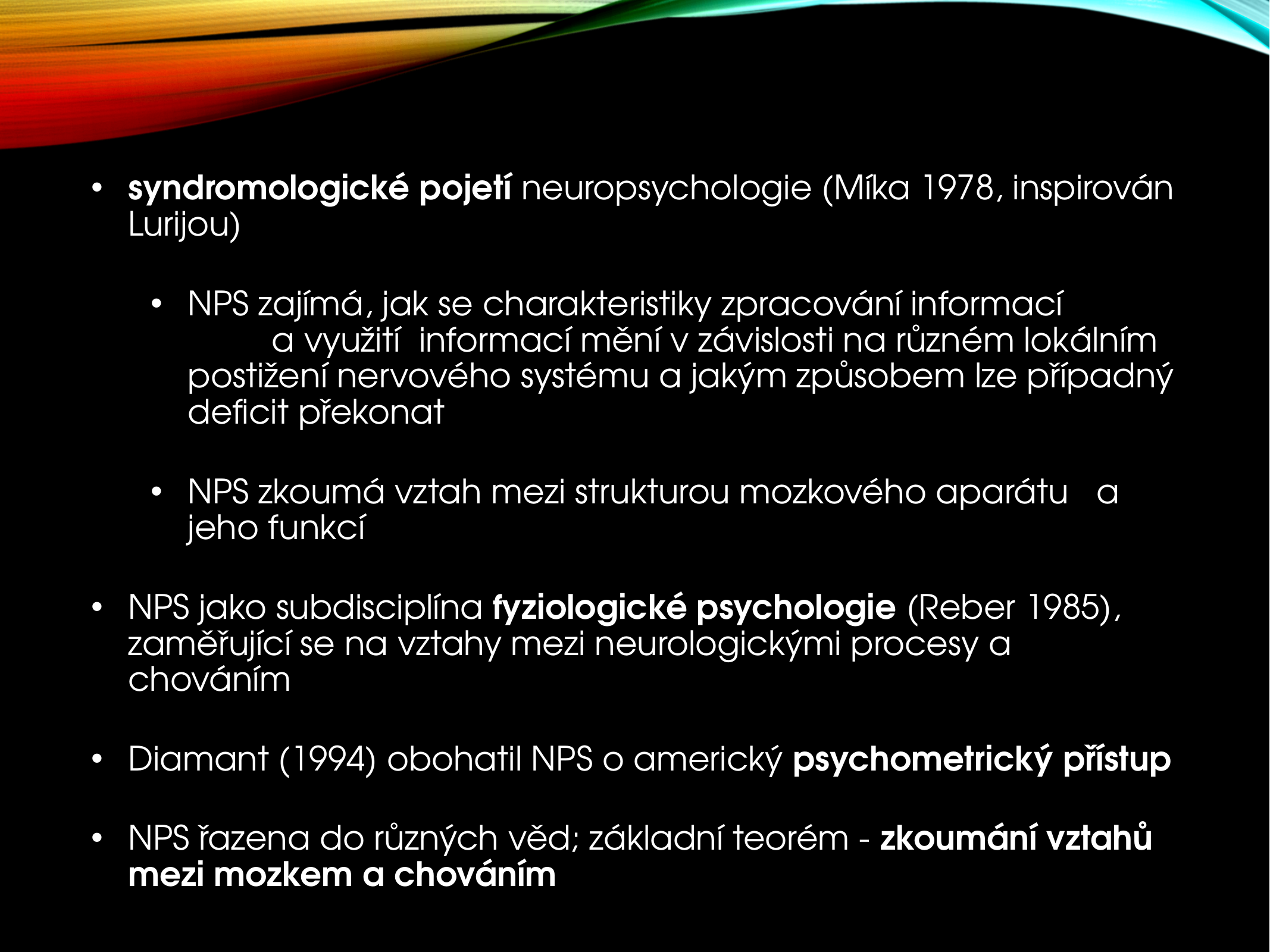

syndromologické pojetí neuropsychologie (Míka 1978, inspirován Lurijou)
NPS zajímá, jak se charakteristiky zpracování informací                      a využití  informací mění v závislosti na různém lokálním postižení nervového systému a jakým způsobem lze případný deficit překonat
NPS zkoumá vztah mezi strukturou mozkového aparátu   a jeho funkcí
NPS jako subdisciplína fyziologické psychologie (Reber 1985), zaměřující se na vztahy mezi neurologickými procesy a chováním
Diamant (1994) obohatil NPS o americký psychometrický přístup
NPS řazena do různých věd; základní teorém - zkoumání vztahů mezi mozkem a chováním